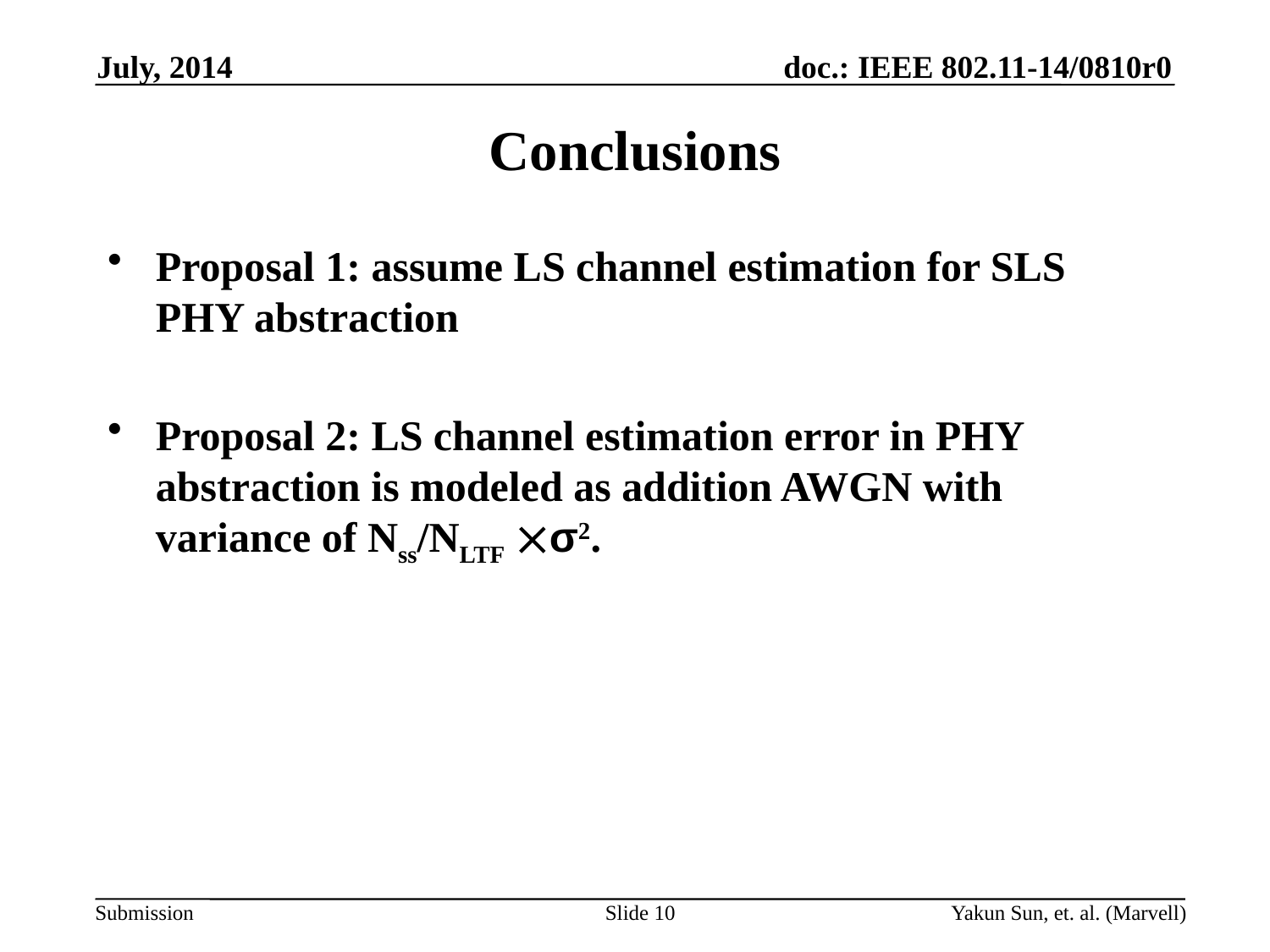

July, 2014
# Conclusions
Proposal 1: assume LS channel estimation for SLS PHY abstraction

Proposal 2: LS channel estimation error in PHY abstraction is modeled as addition AWGN with variance of Nss/NLTF ×σ2.
Slide 10
Yakun Sun, et. al. (Marvell)